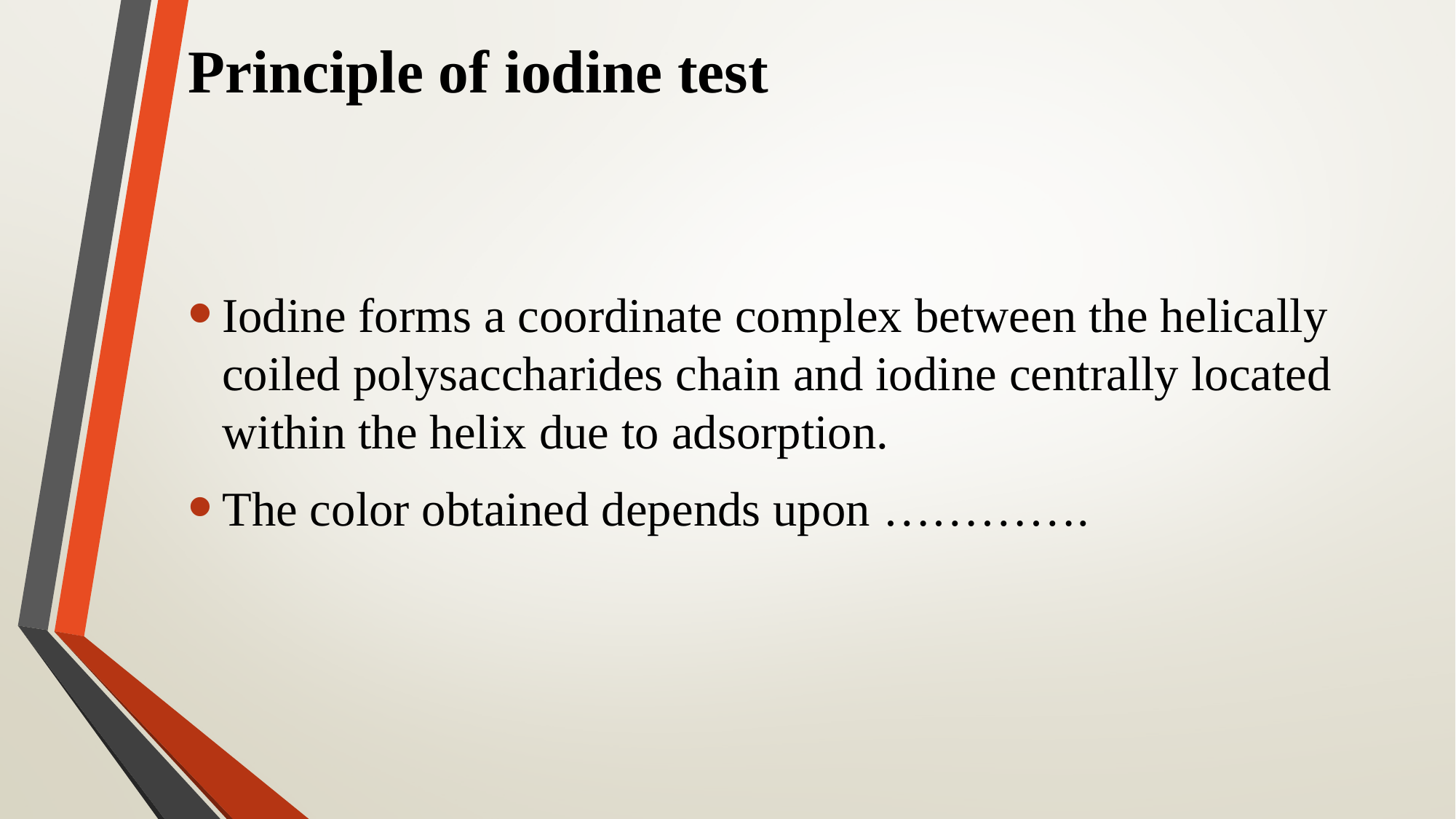

# Principle of iodine test
Iodine forms a coordinate complex between the helically coiled polysaccharides chain and iodine centrally located within the helix due to adsorption.
The color obtained depends upon ………….